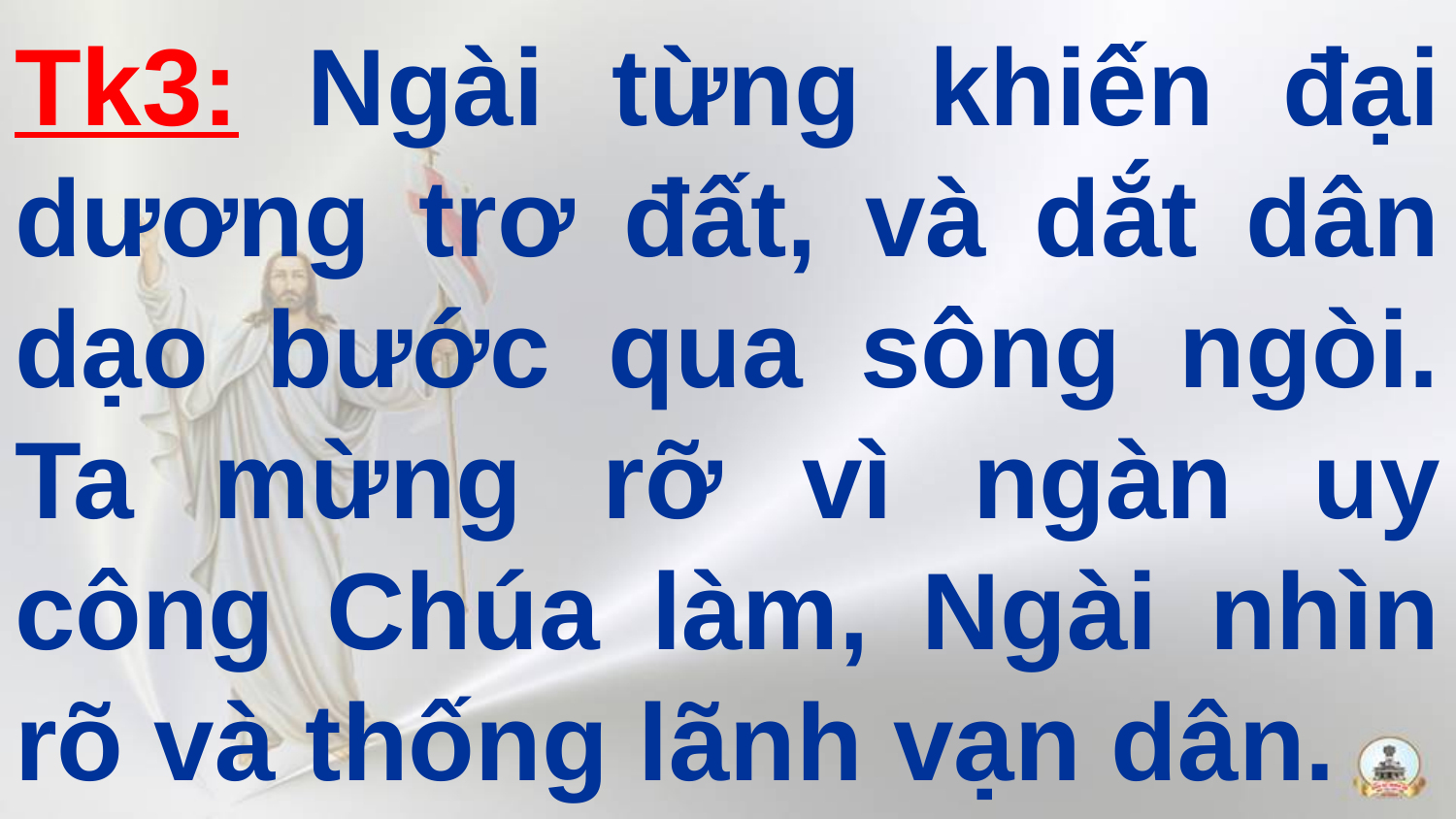

# Tk3: Ngài từng khiến đại dương trơ đất, và dắt dân dạo bước qua sông ngòi. Ta mừng rỡ vì ngàn uy công Chúa làm, Ngài nhìn rõ và thống lãnh vạn dân.